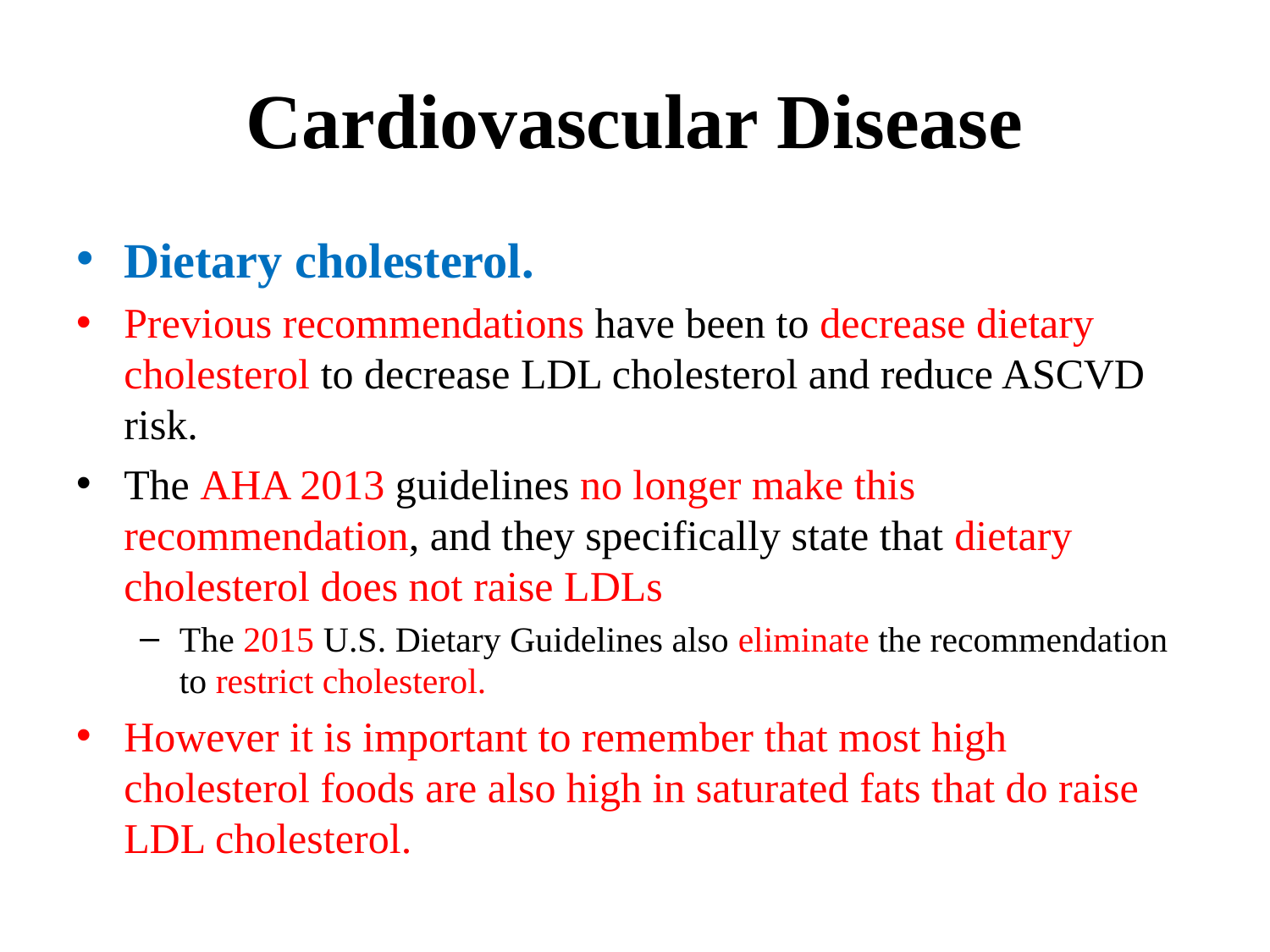

# Cardiovascular Disease
Dietary cholesterol.
Previous recommendations have been to decrease dietary cholesterol to decrease LDL cholesterol and reduce ASCVD risk.
The AHA 2013 guidelines no longer make this recommendation, and they specifically state that dietary cholesterol does not raise LDLs
The 2015 U.S. Dietary Guidelines also eliminate the recommendation to restrict cholesterol.
However it is important to remember that most high cholesterol foods are also high in saturated fats that do raise LDL cholesterol.